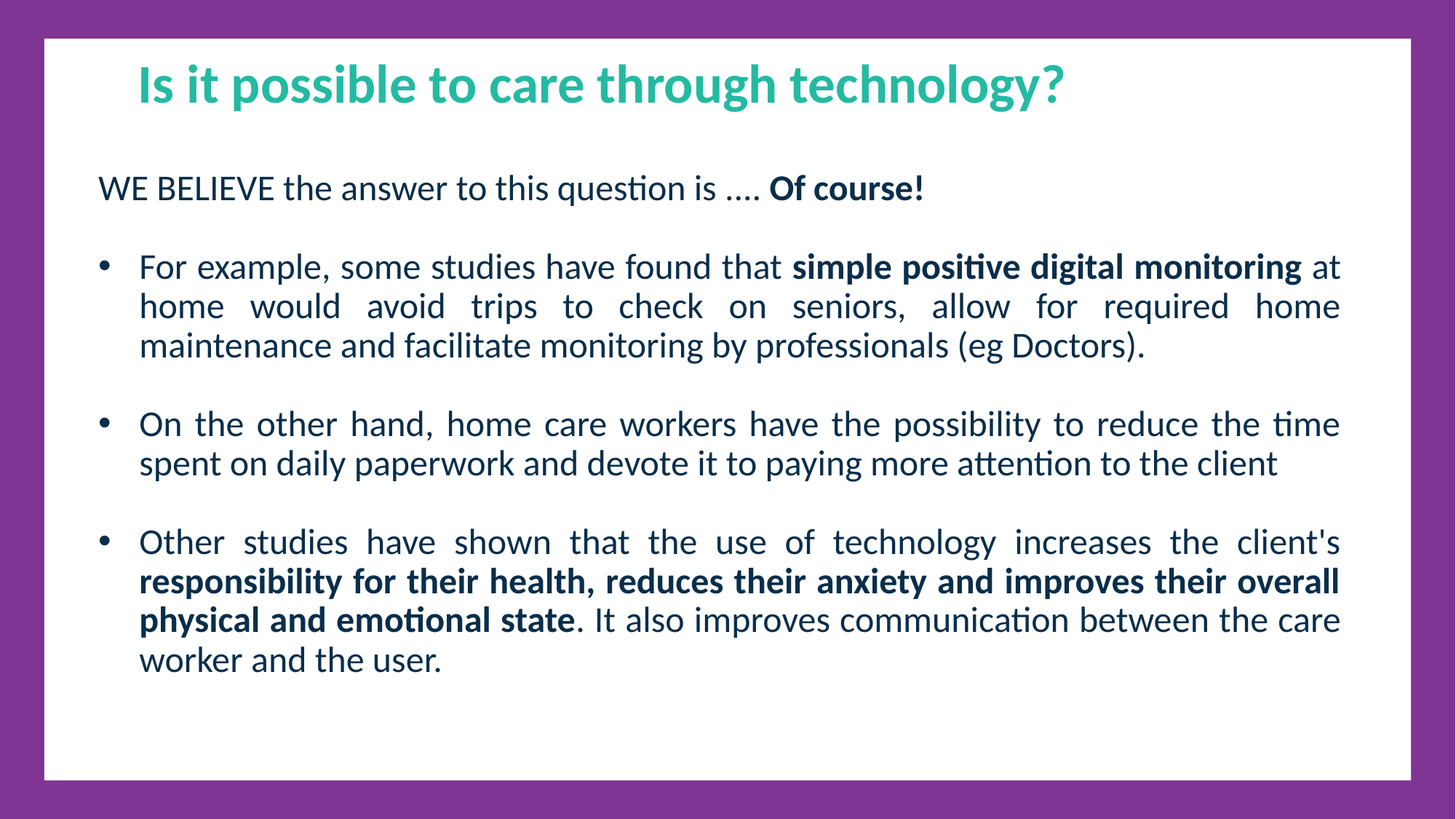

Is it possible to care through technology?
WE BELIEVE the answer to this question is .... Of course!

For example, some studies have found that simple positive digital monitoring at home would avoid trips to check on seniors, allow for required home maintenance and facilitate monitoring by professionals (eg Doctors).

On the other hand, home care workers have the possibility to reduce the time spent on daily paperwork and devote it to paying more attention to the client

Other studies have shown that the use of technology increases the client's responsibility for their health, reduces their anxiety and improves their overall physical and emotional state. It also improves communication between the care worker and the user.